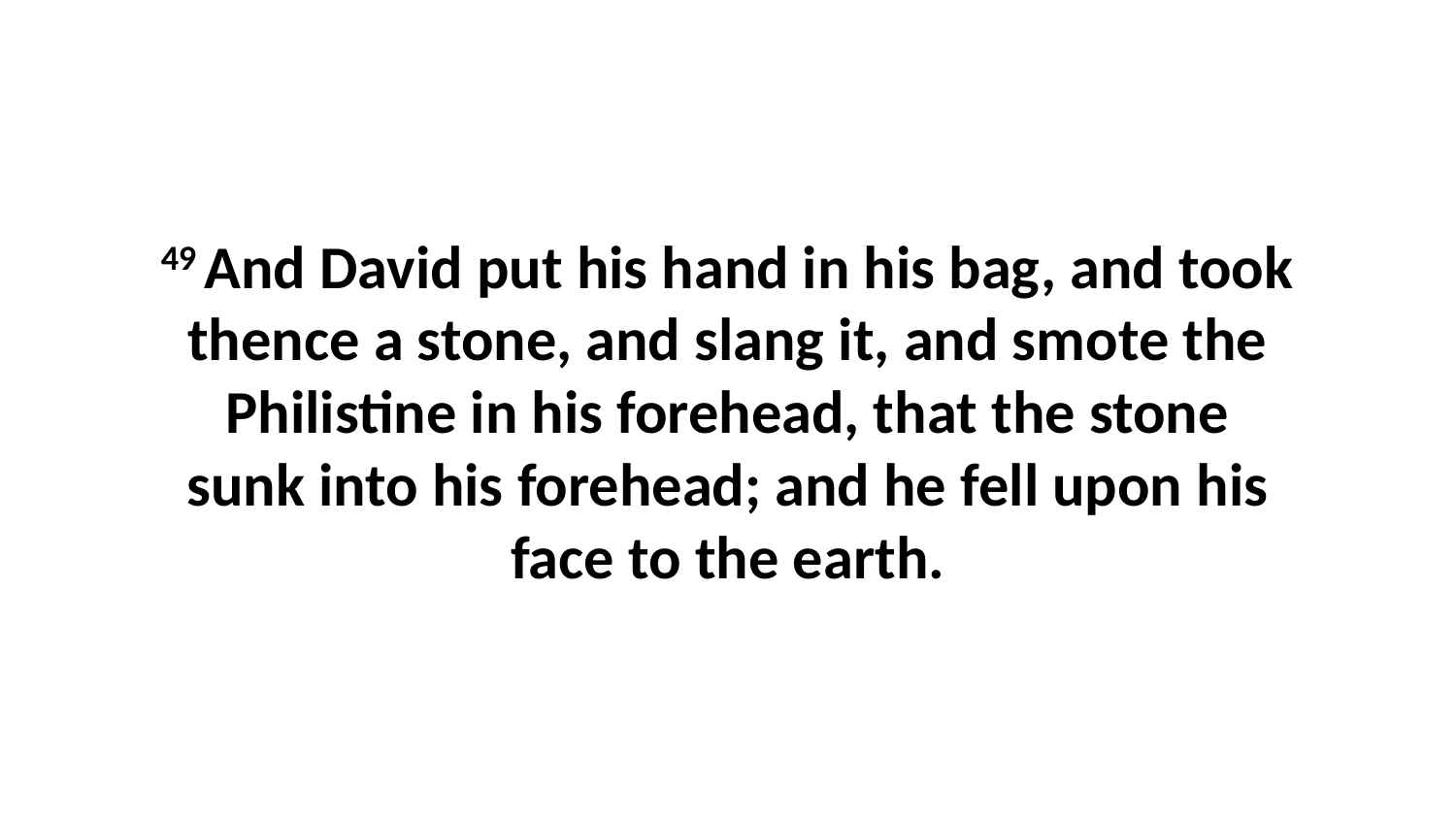

49 And David put his hand in his bag, and took thence a stone, and slang it, and smote the Philistine in his forehead, that the stone sunk into his forehead; and he fell upon his face to the earth.